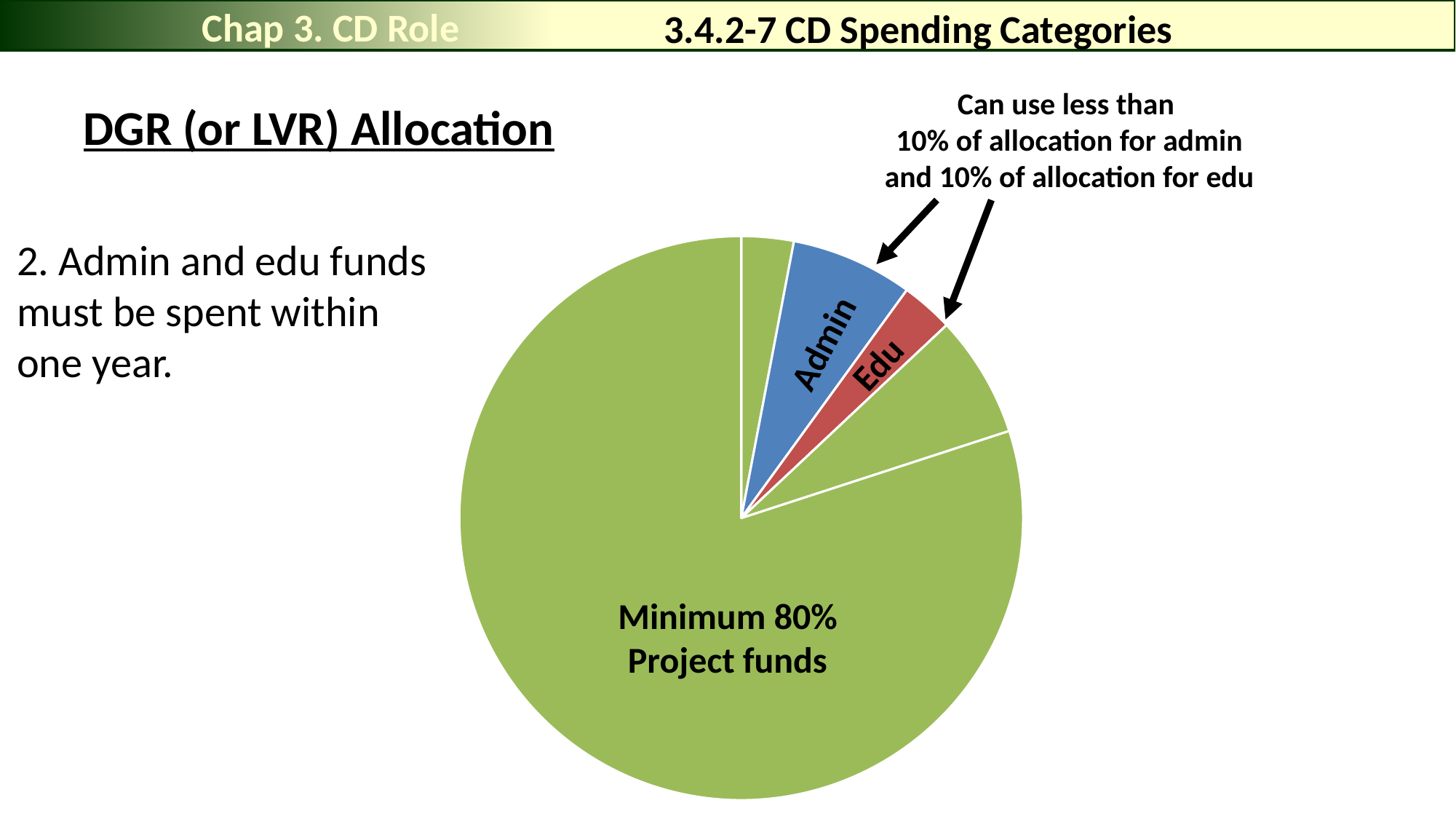

Chap 3. CD Role
# 3.4.2-7 CD Spending Categories
Can use less than
10% of allocation for admin and 10% of allocation for edu
DGR (or LVR) Allocation

### Chart

| Category | DGR or LVR Funding |
|---|---|
| Admin to project | 0.03 |
| Administration | 0.07 |
| Education | 0.03 |
| Edu to Project | 0.07 |
| Projects | 0.8 |
2. Admin and edu funds must be spent within one year.

Admin
Edu
Minimum 80% Project funds